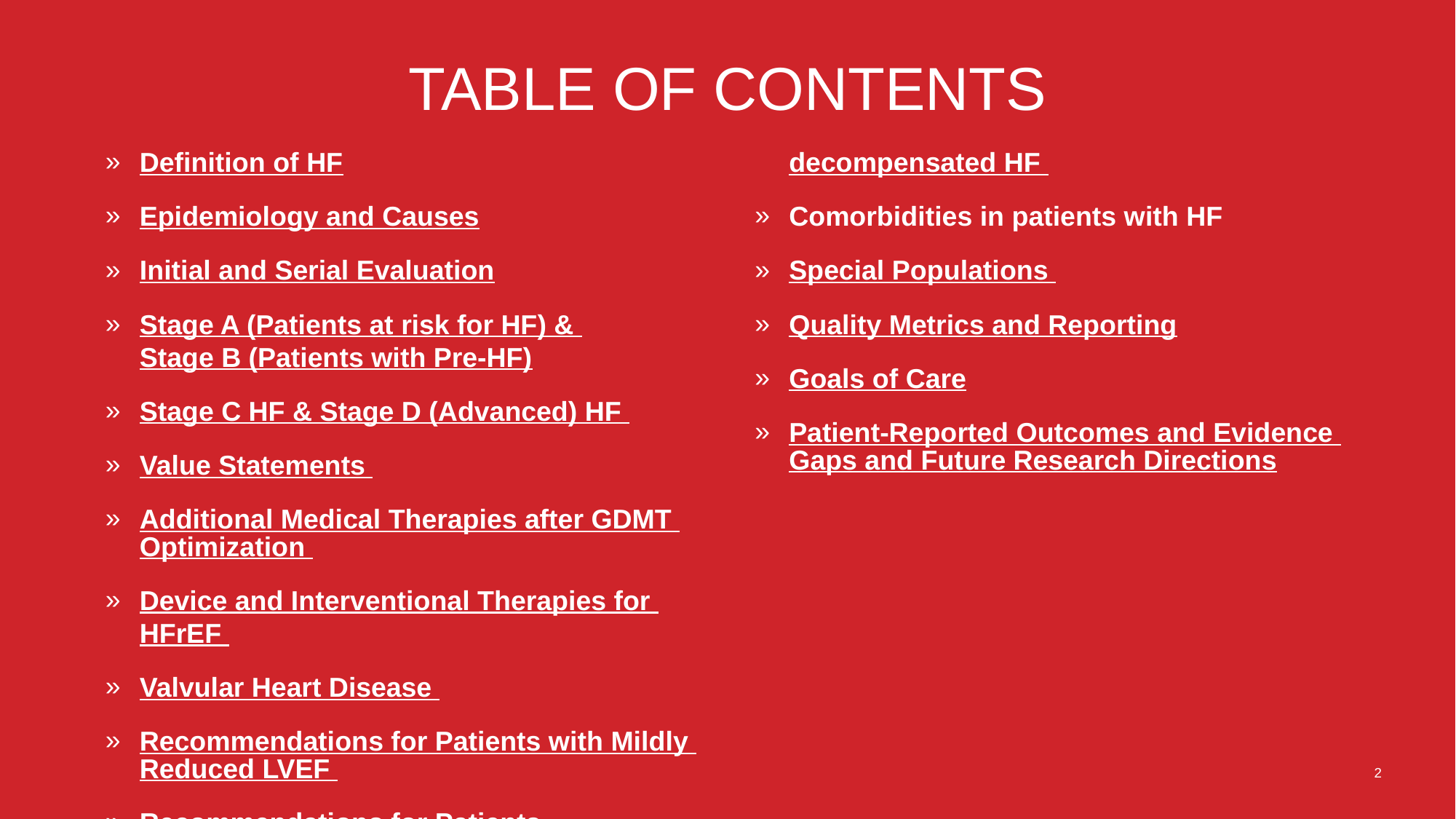

TABLE OF CONTENTS
Definition of HF
Epidemiology and Causes
Initial and Serial Evaluation
Stage A (Patients at risk for HF) &
Stage B (Patients with Pre-HF)
Stage C HF & Stage D (Advanced) HF
Value Statements
Additional Medical Therapies after GDMT Optimization
Device and Interventional Therapies for HFrEF
Valvular Heart Disease
Recommendations for Patients with Mildly Reduced LVEF
Recommendations for Patients
with Preserved LVEF
Cardiac Amyloidosis
Stage D (Advanced) HF
Patients Hospitalized with acute
decompensated HF
Comorbidities in patients with HF
Special Populations
Quality Metrics and Reporting
Goals of Care
Patient-Reported Outcomes and Evidence Gaps and Future Research Directions
2